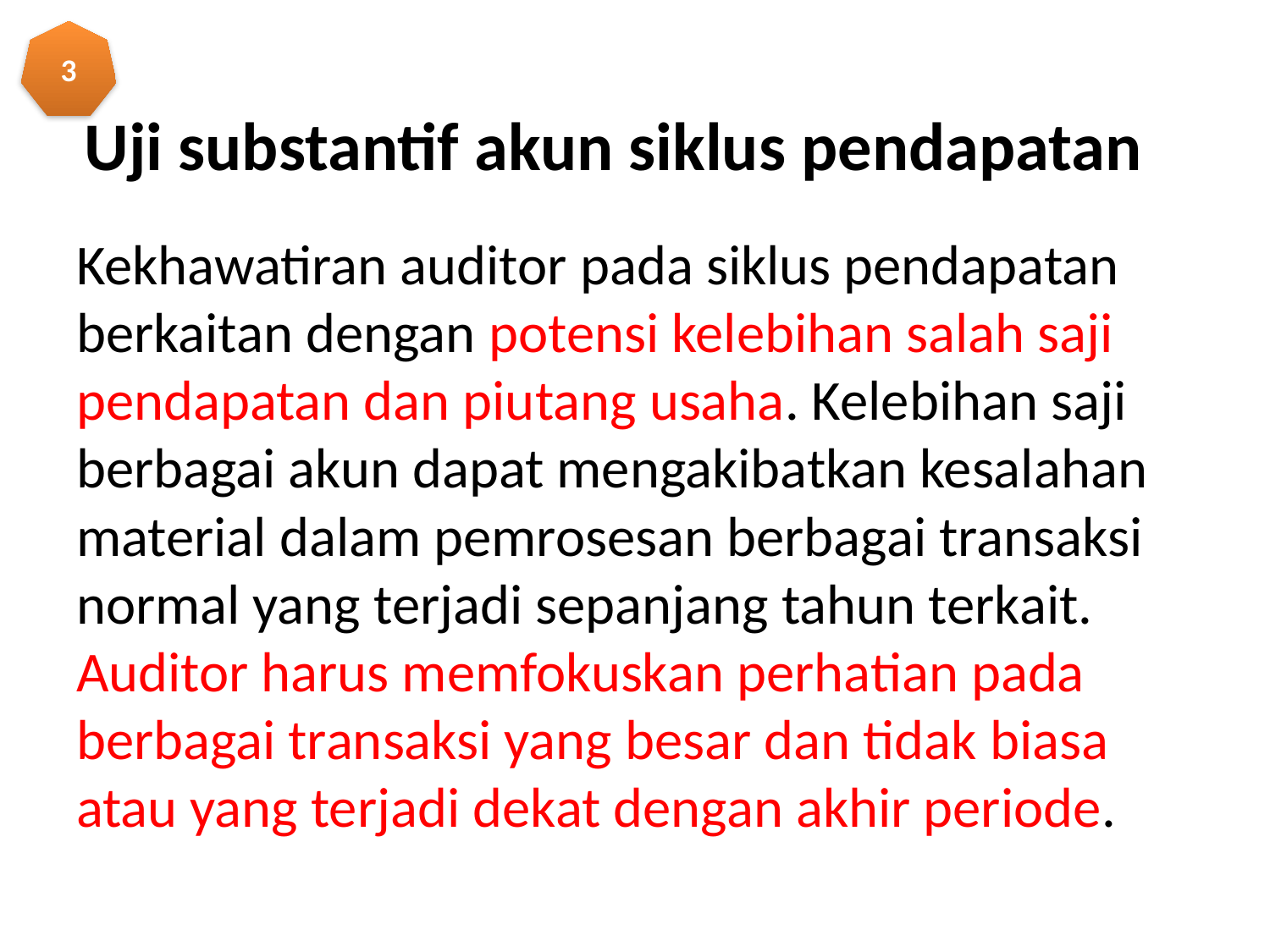

3
# Uji substantif akun siklus pendapatan
Kekhawatiran auditor pada siklus pendapatan berkaitan dengan potensi kelebihan salah saji pendapatan dan piutang usaha. Kelebihan saji berbagai akun dapat mengakibatkan kesalahan material dalam pemrosesan berbagai transaksi normal yang terjadi sepanjang tahun terkait. Auditor harus memfokuskan perhatian pada berbagai transaksi yang besar dan tidak biasa atau yang terjadi dekat dengan akhir periode.